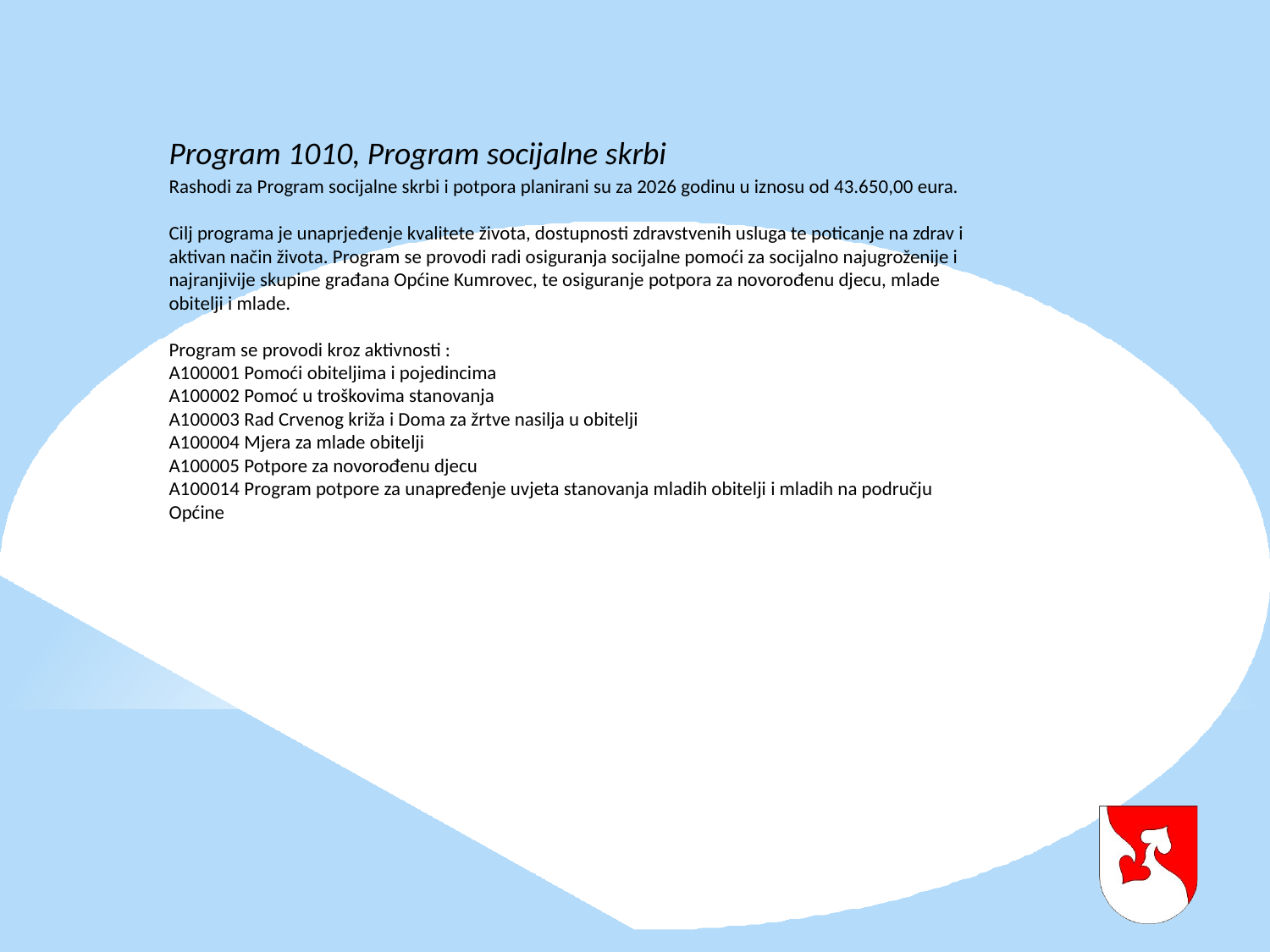

Program 1010, Program socijalne skrbi
Rashodi za Program socijalne skrbi i potpora planirani su za 2026 godinu u iznosu od 43.650,00 eura.

Cilj programa je unaprjeđenje kvalitete života, dostupnosti zdravstvenih usluga te poticanje na zdrav i aktivan način života. Program se provodi radi osiguranja socijalne pomoći za socijalno najugroženije i najranjivije skupine građana Općine Kumrovec, te osiguranje potpora za novorođenu djecu, mlade obitelji i mlade.

Program se provodi kroz aktivnosti :
A100001 Pomoći obiteljima i pojedincima
A100002 Pomoć u troškovima stanovanja
A100003 Rad Crvenog križa i Doma za žrtve nasilja u obitelji
A100004 Mjera za mlade obitelji
A100005 Potpore za novorođenu djecu
A100014 Program potpore za unapređenje uvjeta stanovanja mladih obitelji i mladih na području Općine